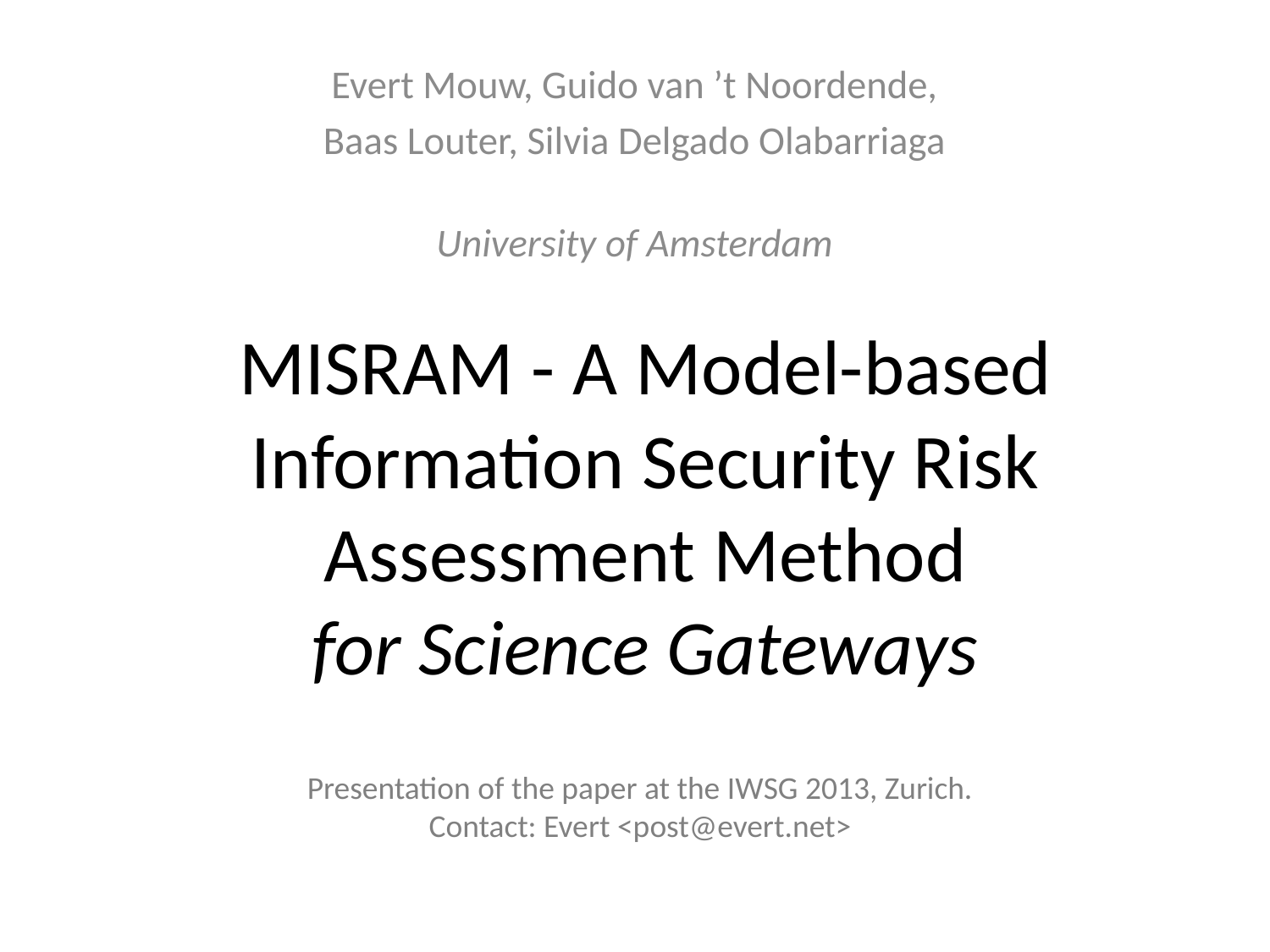

Evert Mouw, Guido van ’t Noordende,
Baas Louter, Silvia Delgado Olabarriaga
University of Amsterdam
# MISRAM - A Model-based Information Security Risk Assessment Method for Science Gateways
Presentation of the paper at the IWSG 2013, Zurich.
Contact: Evert <post@evert.net>